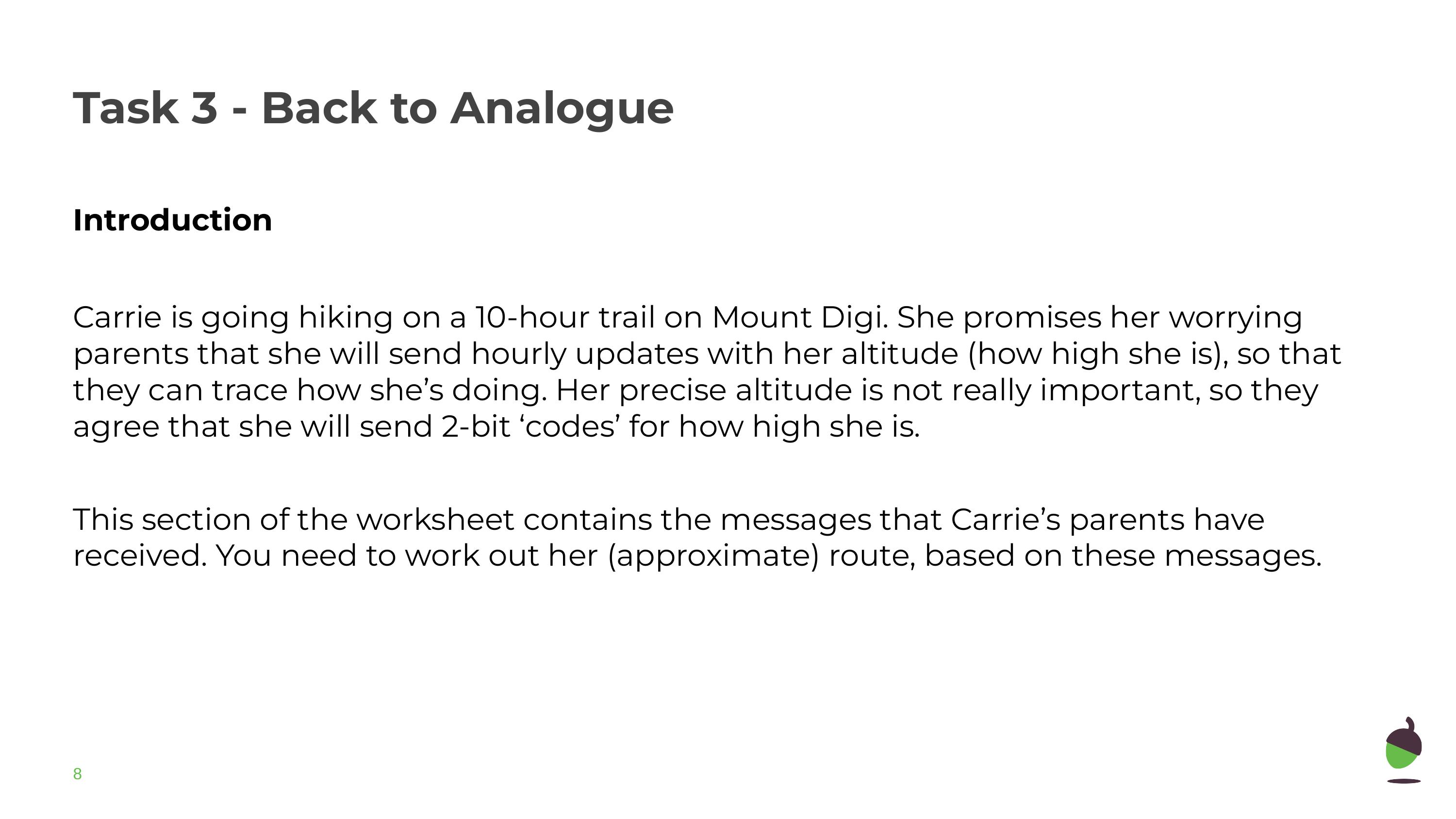

# Task 3 - Back to Analogue
Introduction

Carrie is going hiking on a 10-hour trail on Mount Digi. She promises her worrying parents that she will send hourly updates with her altitude (how high she is), so that they can trace how she’s doing. Her precise altitude is not really important, so they agree that she will send 2-bit ‘codes’ for how high she is.

This section of the worksheet contains the messages that Carrie’s parents have received. You need to work out her (approximate) route, based on these messages.

8